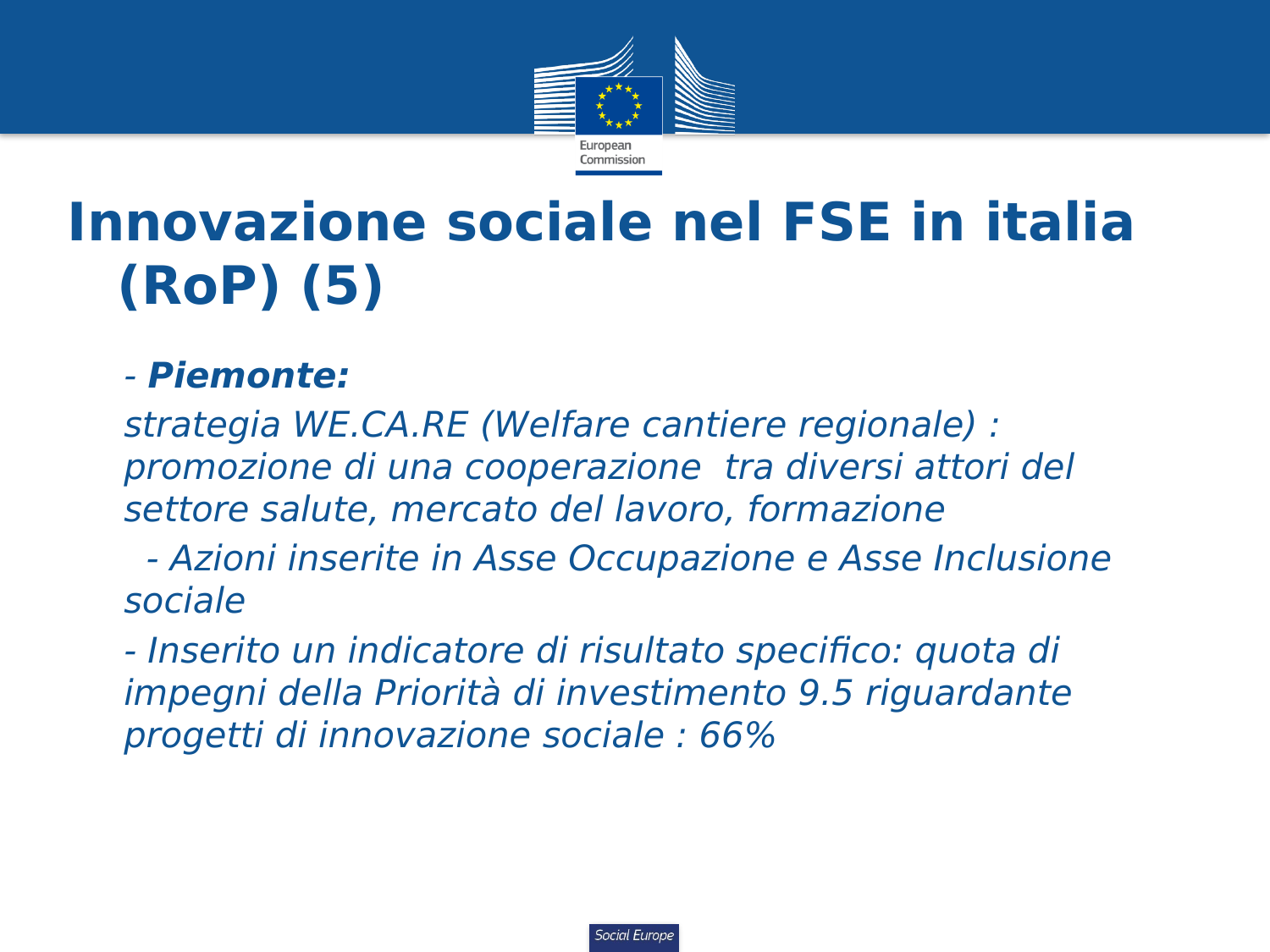

# Innovazione sociale nel FSE in italia (RoP) (5)
- Piemonte:
strategia WE.CA.RE (Welfare cantiere regionale) : promozione di una cooperazione  tra diversi attori del settore salute, mercato del lavoro, formazione
  - Azioni inserite in Asse Occupazione e Asse Inclusione sociale
- Inserito un indicatore di risultato specifico: quota di impegni della Priorità di investimento 9.5 riguardante progetti di innovazione sociale : 66%